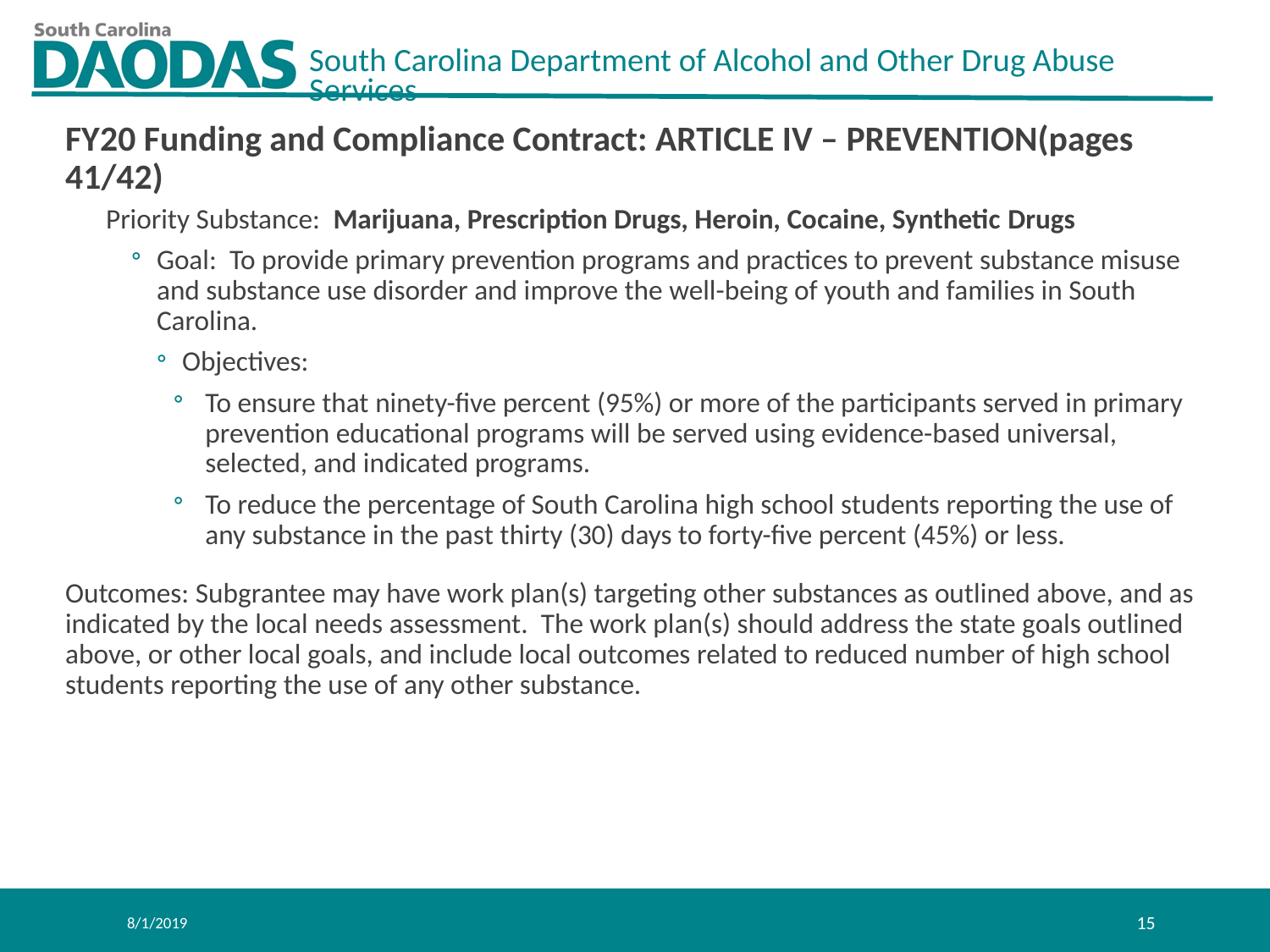

FY20 Funding and Compliance Contract: ARTICLE IV – PREVENTION(pages 41/42)
Priority Substance:  Marijuana, Prescription Drugs, Heroin, Cocaine, Synthetic Drugs
Goal:  To provide primary prevention programs and practices to prevent substance misuse and substance use disorder and improve the well-being of youth and families in South Carolina.
Objectives:
To ensure that ninety-five percent (95%) or more of the participants served in primary prevention educational programs will be served using evidence-based universal, selected, and indicated programs.
To reduce the percentage of South Carolina high school students reporting the use of any substance in the past thirty (30) days to forty-five percent (45%) or less.
Outcomes: Subgrantee may have work plan(s) targeting other substances as outlined above, and as indicated by the local needs assessment.  The work plan(s) should address the state goals outlined above, or other local goals, and include local outcomes related to reduced number of high school students reporting the use of any other substance.
8/1/2019
15